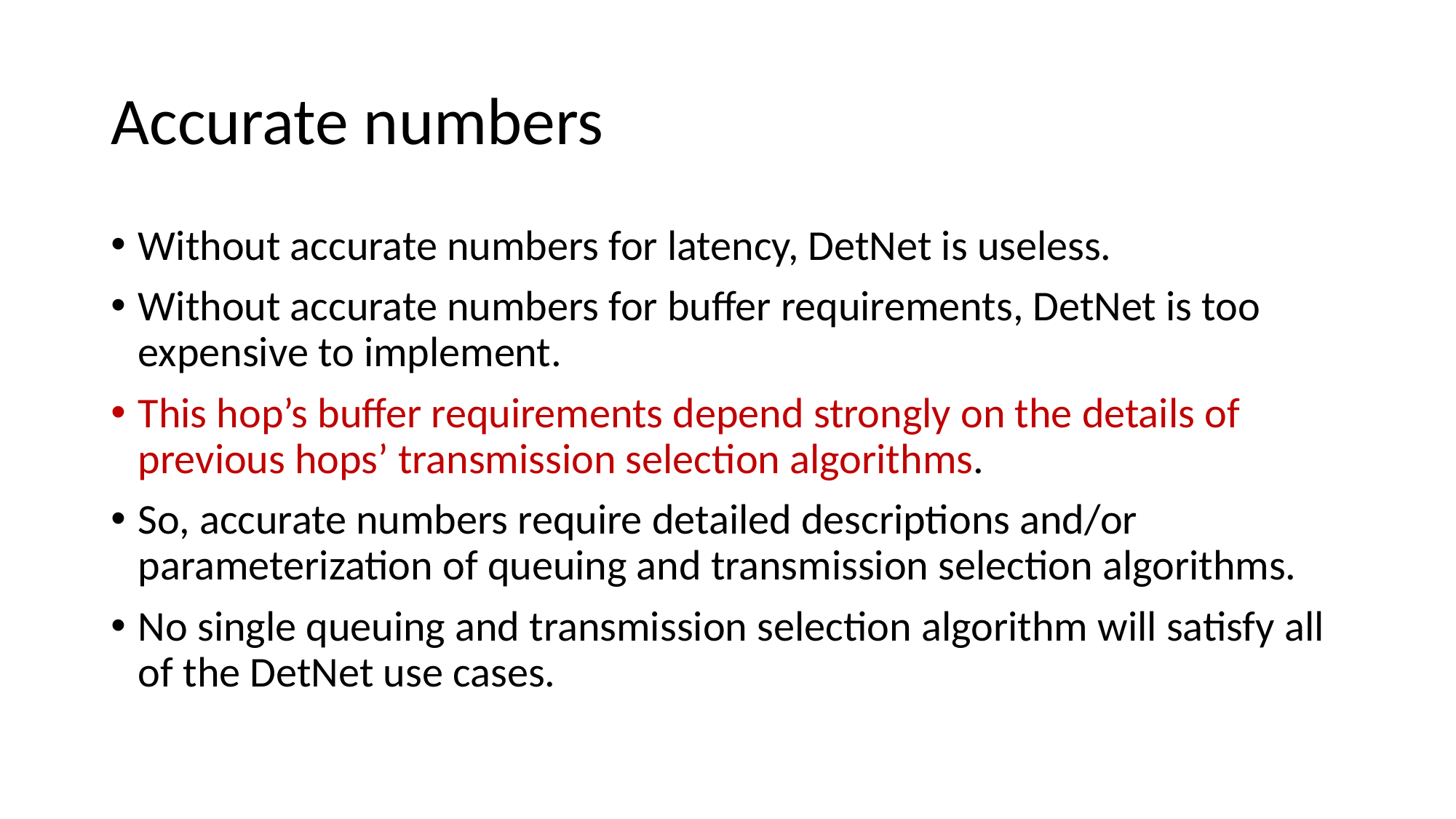

# Accurate numbers
Without accurate numbers for latency, DetNet is useless.
Without accurate numbers for buffer requirements, DetNet is too expensive to implement.
This hop’s buffer requirements depend strongly on the details of previous hops’ transmission selection algorithms.
So, accurate numbers require detailed descriptions and/or parameterization of queuing and transmission selection algorithms.
No single queuing and transmission selection algorithm will satisfy all of the DetNet use cases.